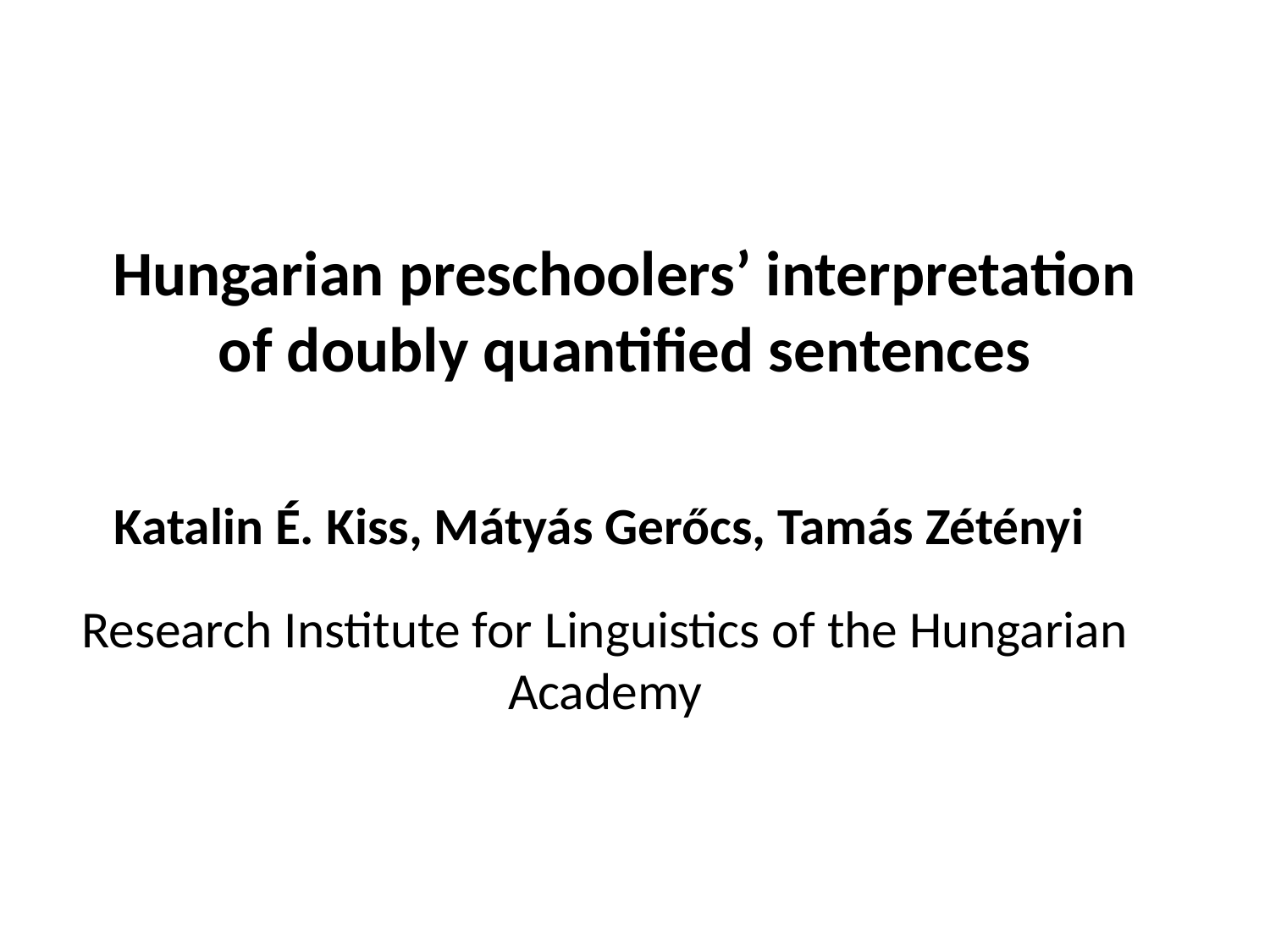

# Hungarian preschoolers’ interpretation of doubly quantified sentences
Katalin É. Kiss, Mátyás Gerőcs, Tamás Zétényi

Research Institute for Linguistics of the Hungarian Academy